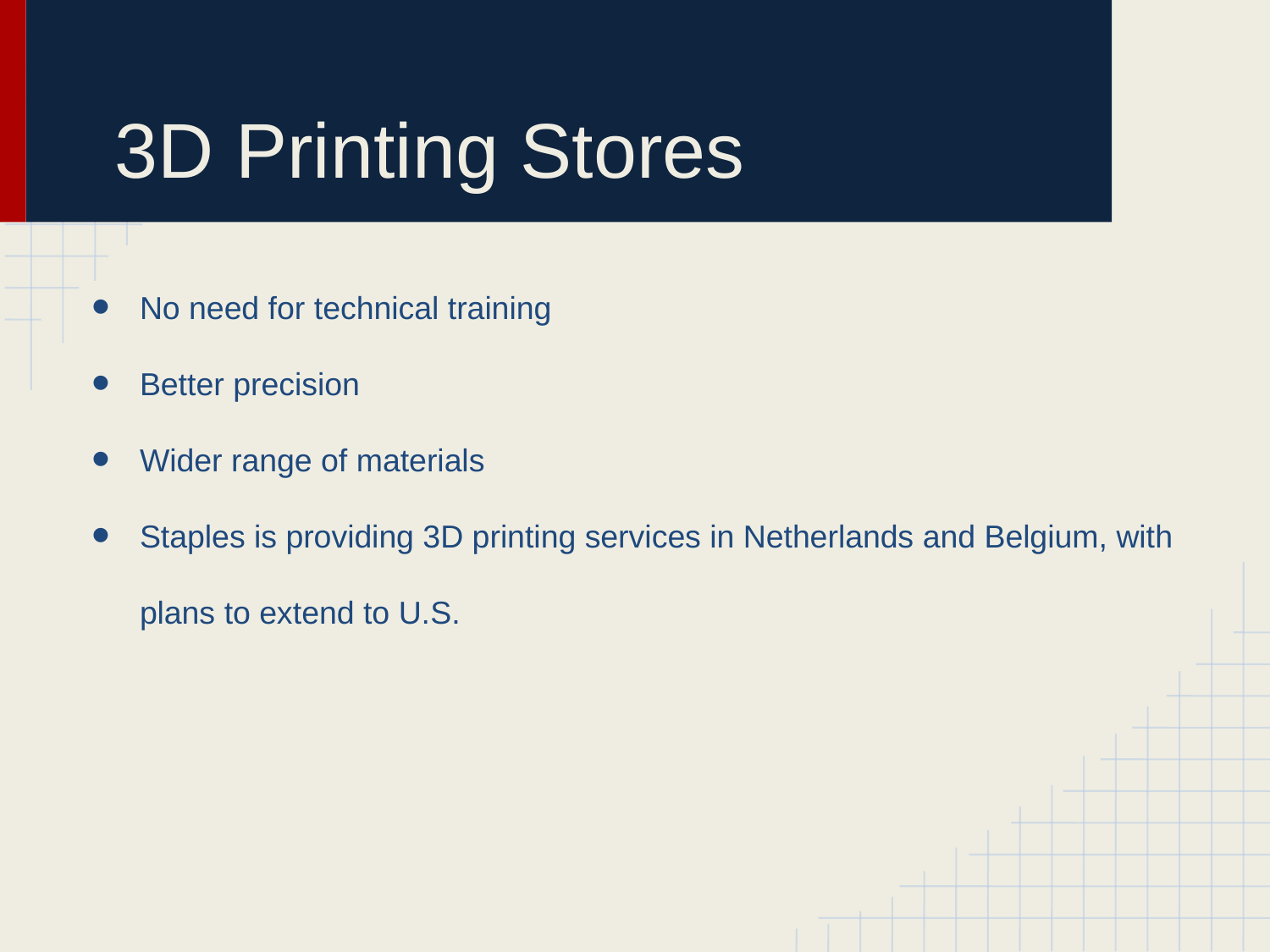

# 3D Printing Stores
No need for technical training
Better precision
Wider range of materials
Staples is providing 3D printing services in Netherlands and Belgium, with plans to extend to U.S.